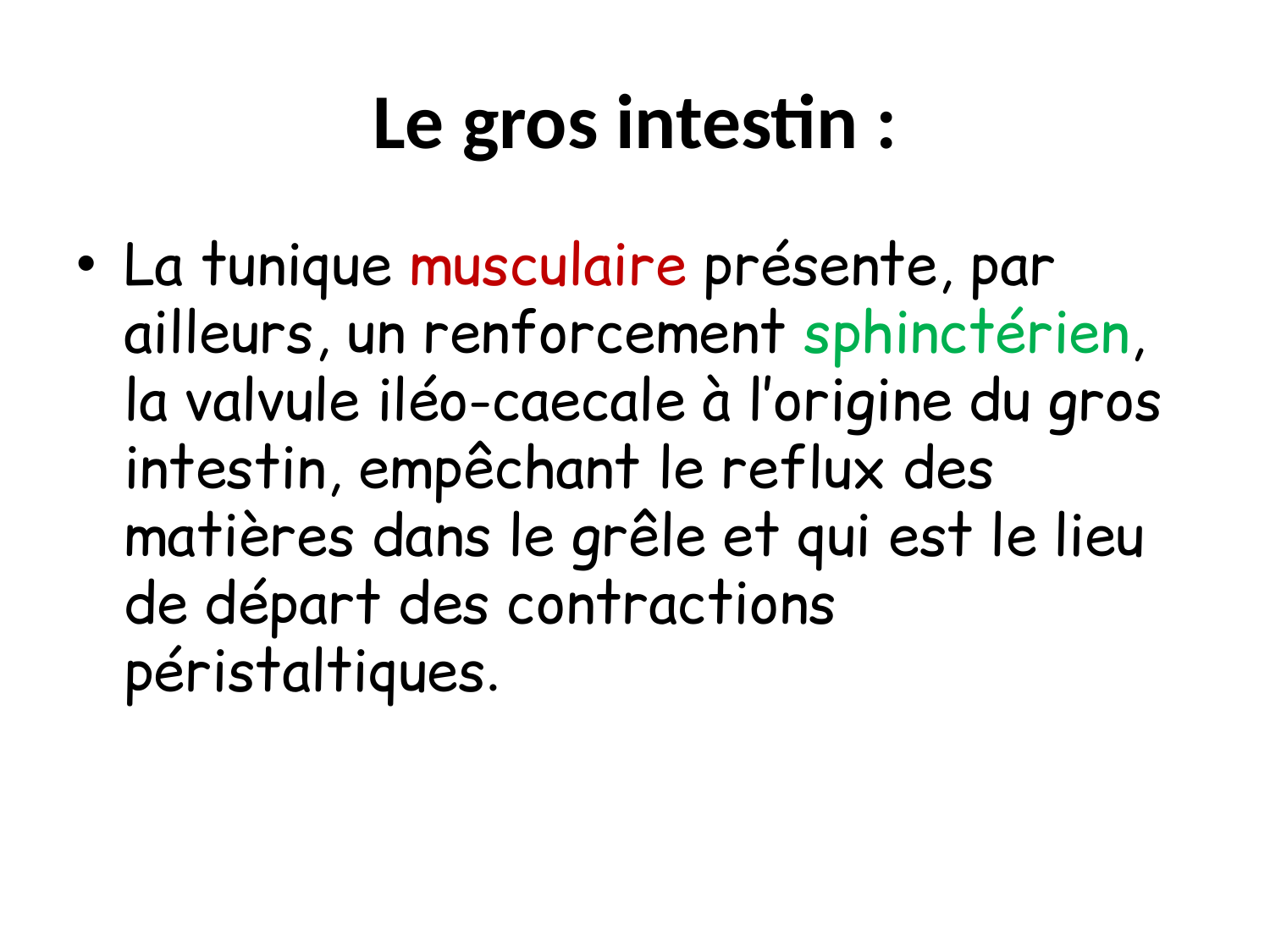

# Le gros intestin :
La tunique musculaire présente, par ailleurs, un renforcement sphinctérien, la valvule iléo-caecale à l’origine du gros intestin, empêchant le reflux des matières dans le grêle et qui est le lieu de départ des contractions péristaltiques.